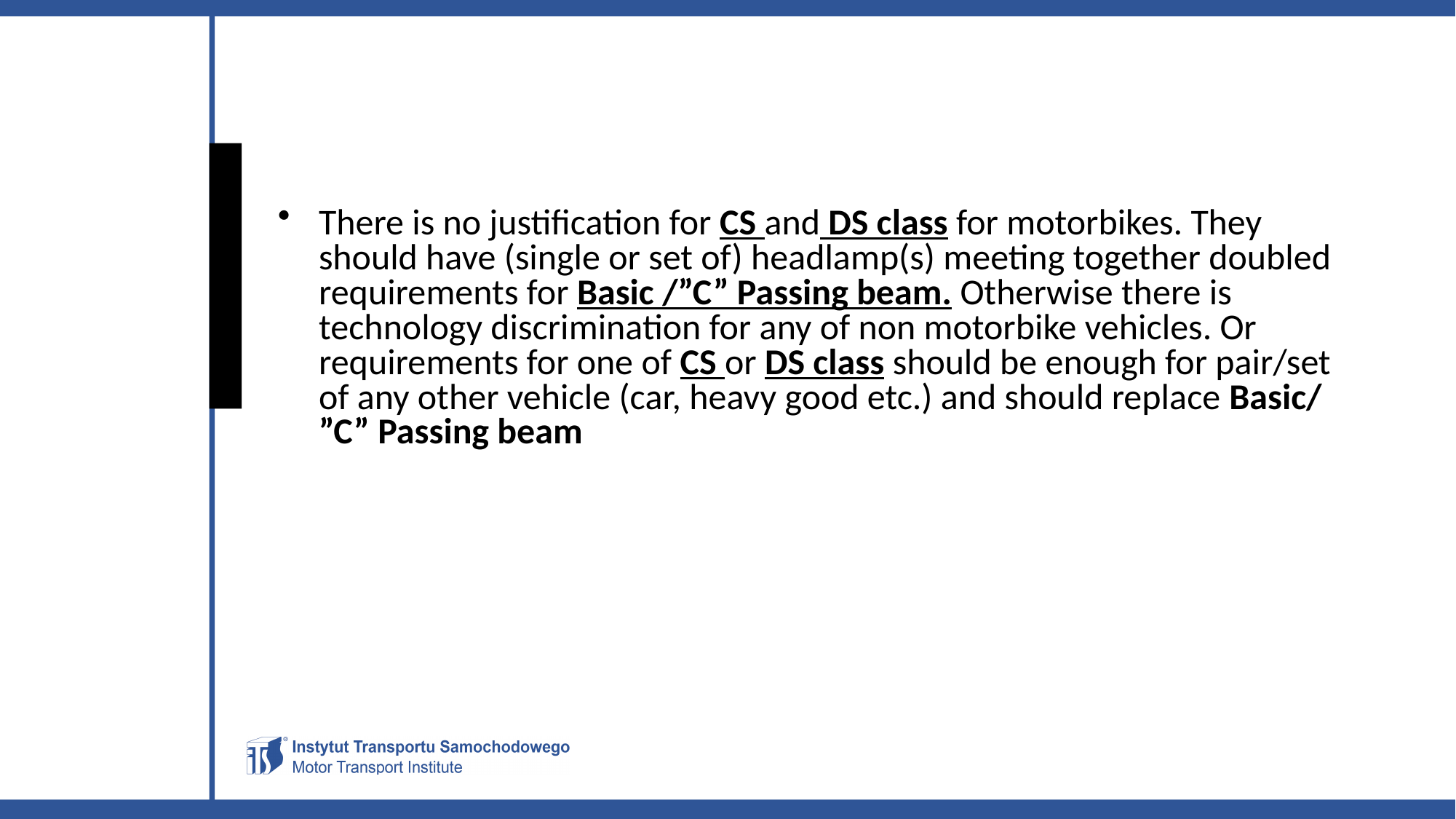

There is no justification for CS and DS class for motorbikes. They should have (single or set of) headlamp(s) meeting together doubled requirements for Basic /”C” Passing beam. Otherwise there is technology discrimination for any of non motorbike vehicles. Or requirements for one of CS or DS class should be enough for pair/set of any other vehicle (car, heavy good etc.) and should replace Basic/ ”C” Passing beam